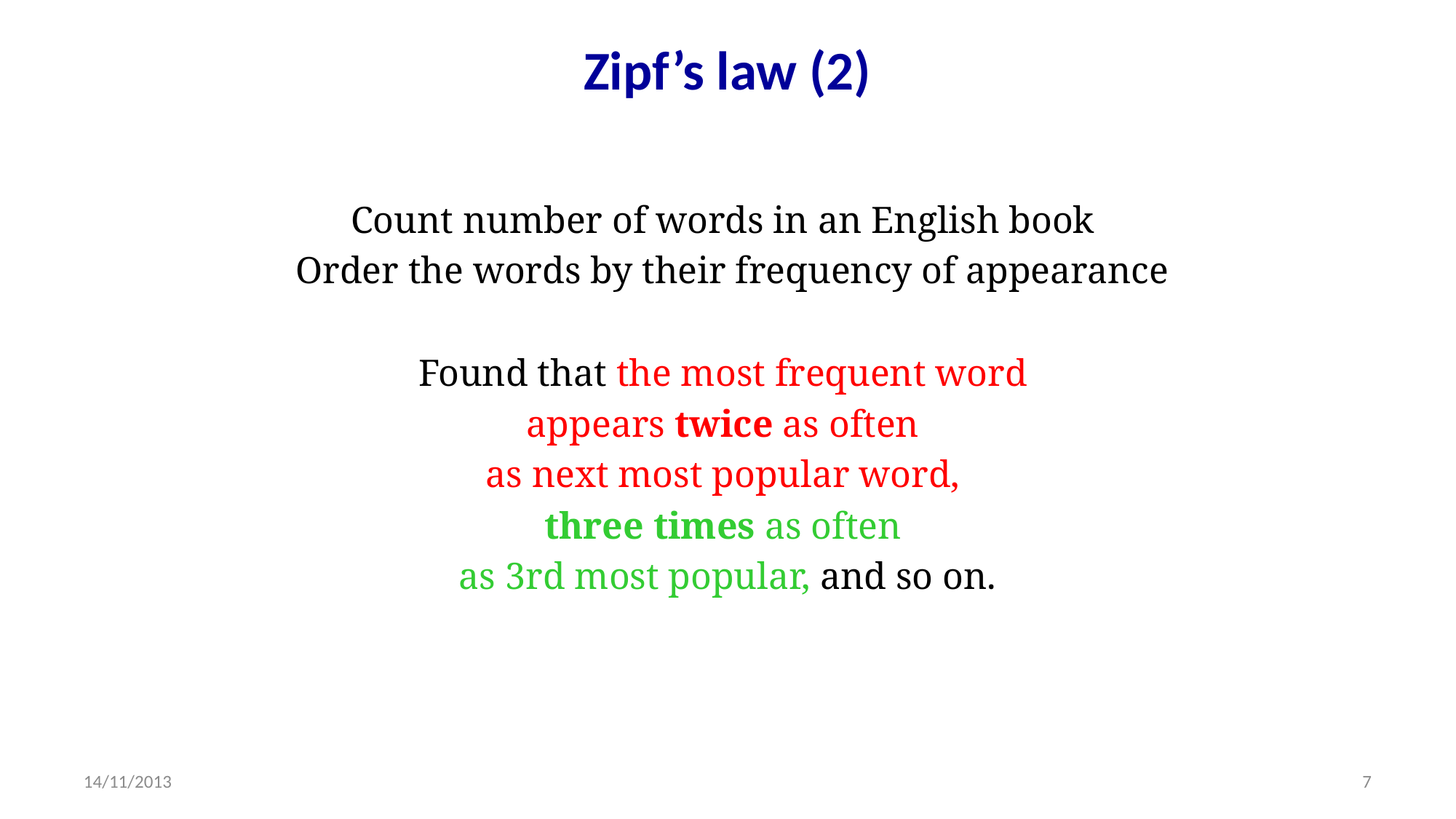

# Zipf’s law (2)
Count number of words in an English book
 Order the words by their frequency of appearance

Found that the most frequent word
appears twice as often
as next most popular word,
three times as often
as 3rd most popular, and so on.

14/11/2013
7